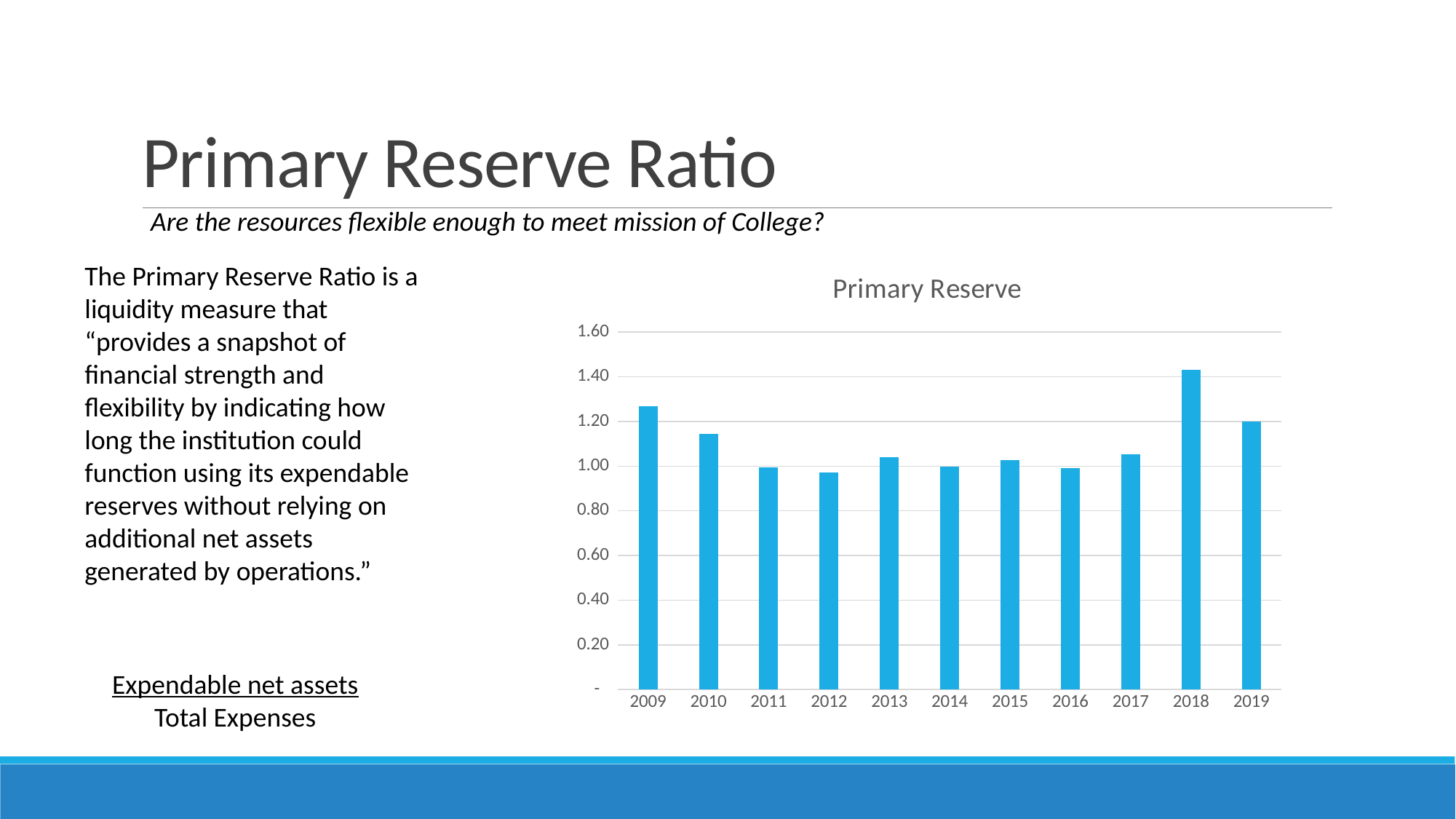

# Primary Reserve Ratio
Are the resources flexible enough to meet mission of College?
The Primary Reserve Ratio is a liquidity measure that “provides a snapshot of financial strength and flexibility by indicating how long the institution could function using its expendable reserves without relying on additional net assets generated by operations.”

### Chart:

| Category | Primary Reserve |
|---|---|
| 2009 | 1.2694406720128244 |
| 2010 | 1.1457278250531013 |
| 2011 | 0.9930250920639645 |
| 2012 | 0.9719320741170996 |
| 2013 | 1.0413312461171516 |
| 2014 | 0.998566523543861 |
| 2015 | 1.0277435533007735 |
| 2016 | 0.9924632801636986 |
| 2017 | 1.0527034443465189 |
| 2018 | 1.43 |
| 2019 | 1.2 |
Expendable net assets
Total Expenses